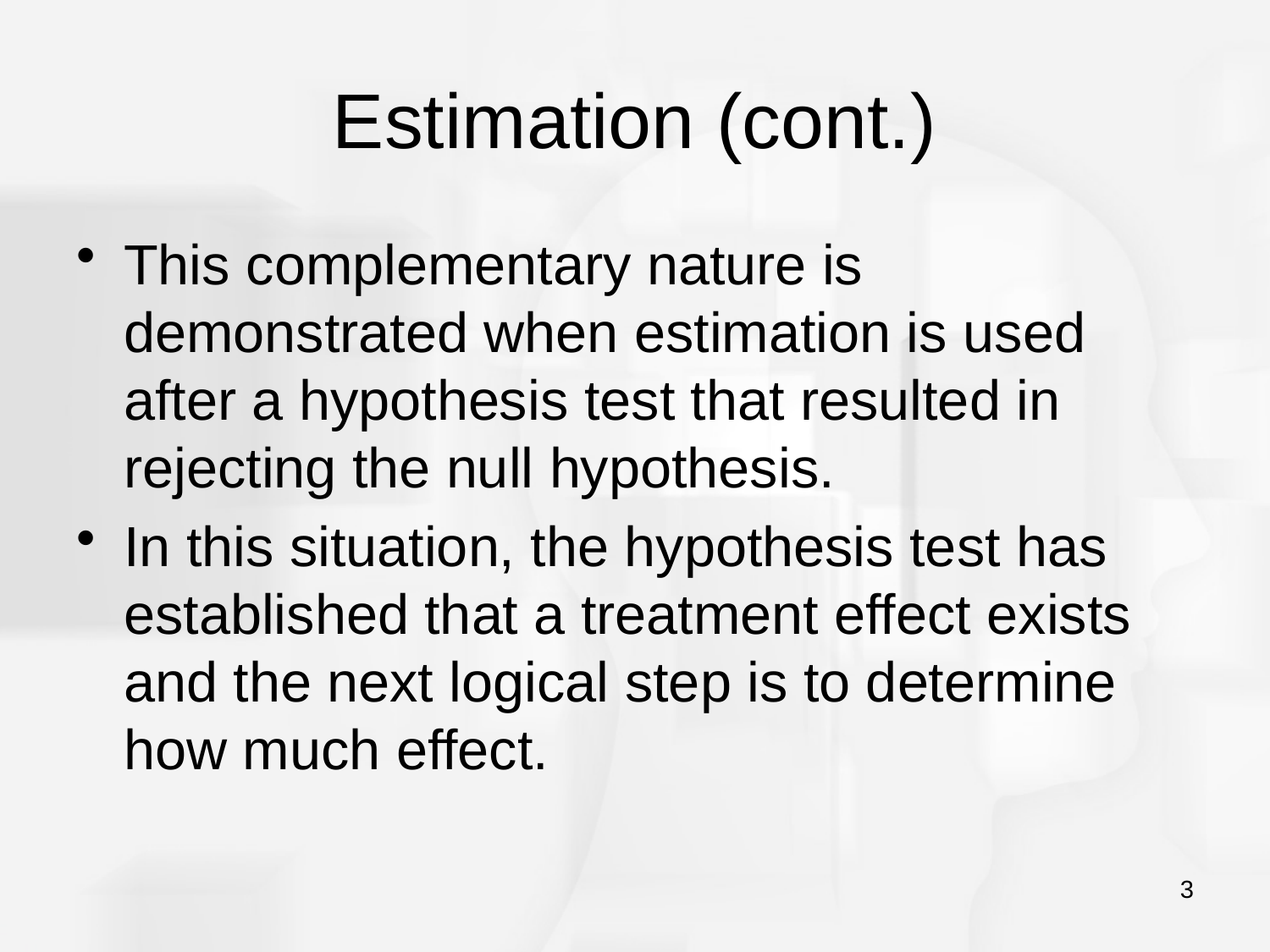

# Estimation (cont.)
This complementary nature is demonstrated when estimation is used after a hypothesis test that resulted in rejecting the null hypothesis.
In this situation, the hypothesis test has established that a treatment effect exists and the next logical step is to determine how much effect.
3